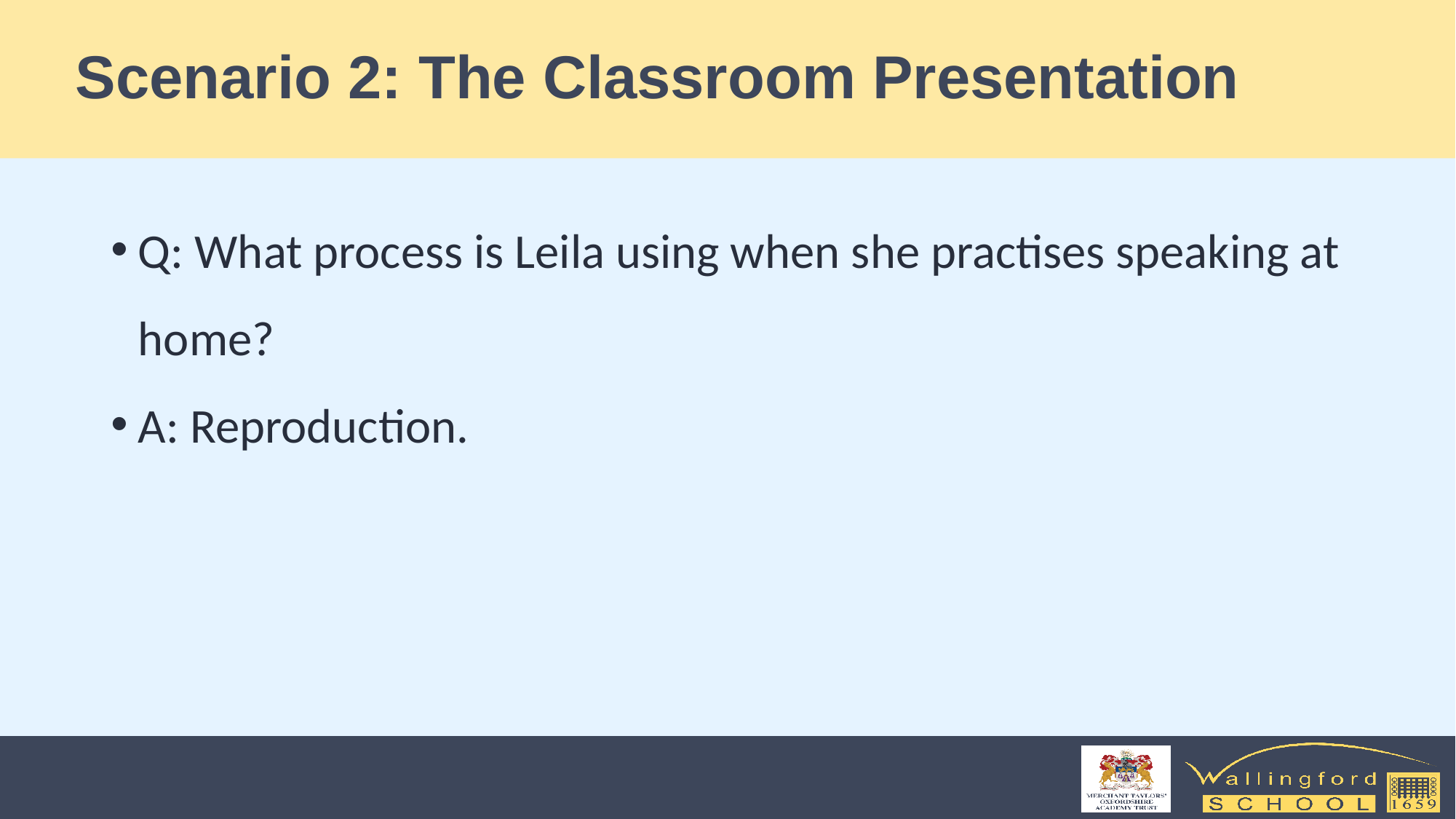

# Scenario 2: The Classroom Presentation
Q: What process is Leila using when she practises speaking at home?
A: Reproduction.